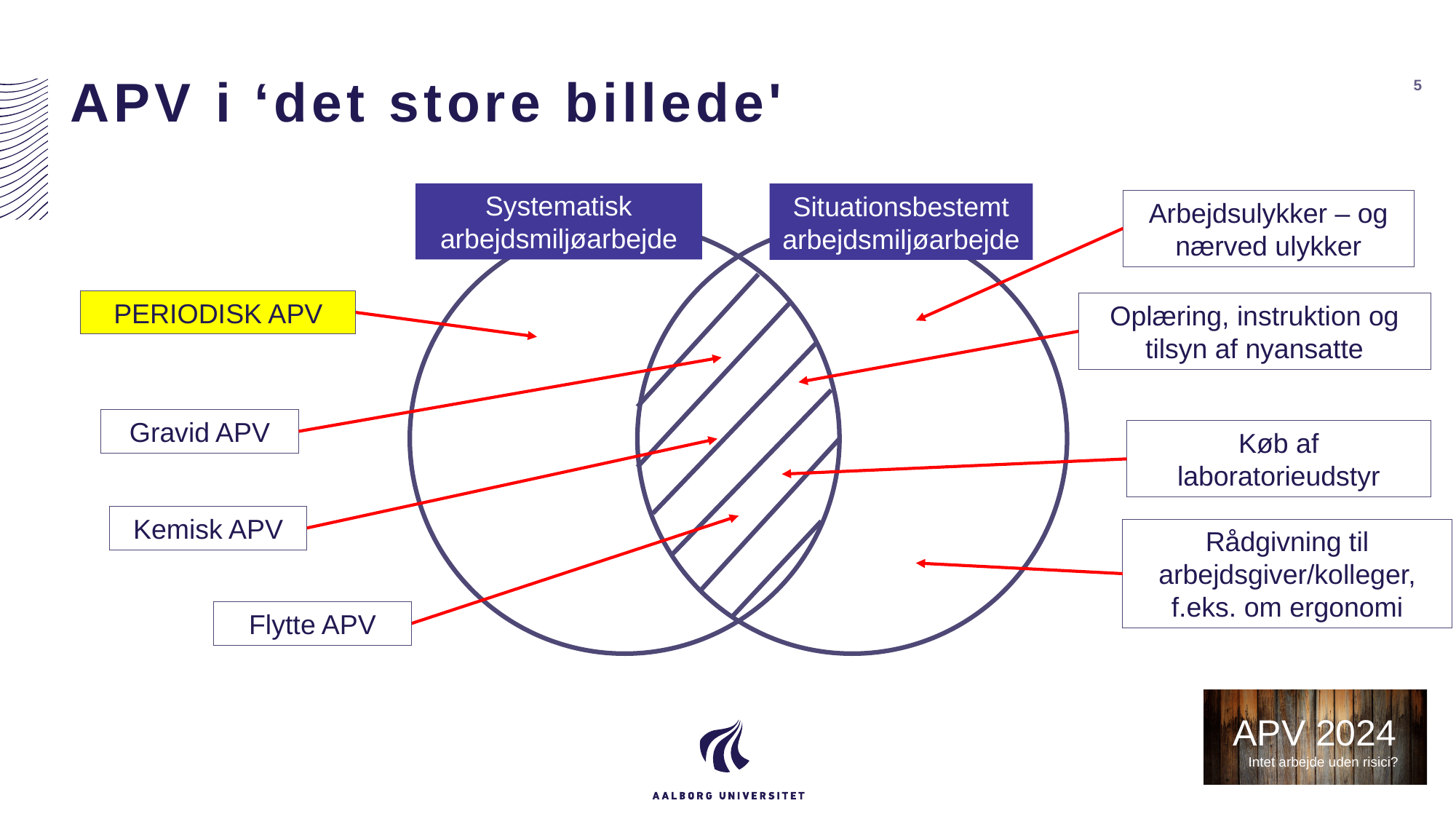

# APV i ‘det store billede'
5
Systematisk arbejdsmiljøarbejde
Situationsbestemt arbejdsmiljøarbejde
Arbejdsulykker – og nærved ulykker

PERIODISK APV
Oplæring, instruktion og tilsyn af nyansatte
Gravid APV
Køb af laboratorieudstyr
Kemisk APV
Rådgivning til arbejdsgiver/kolleger, f.eks. om ergonomi
Flytte APV